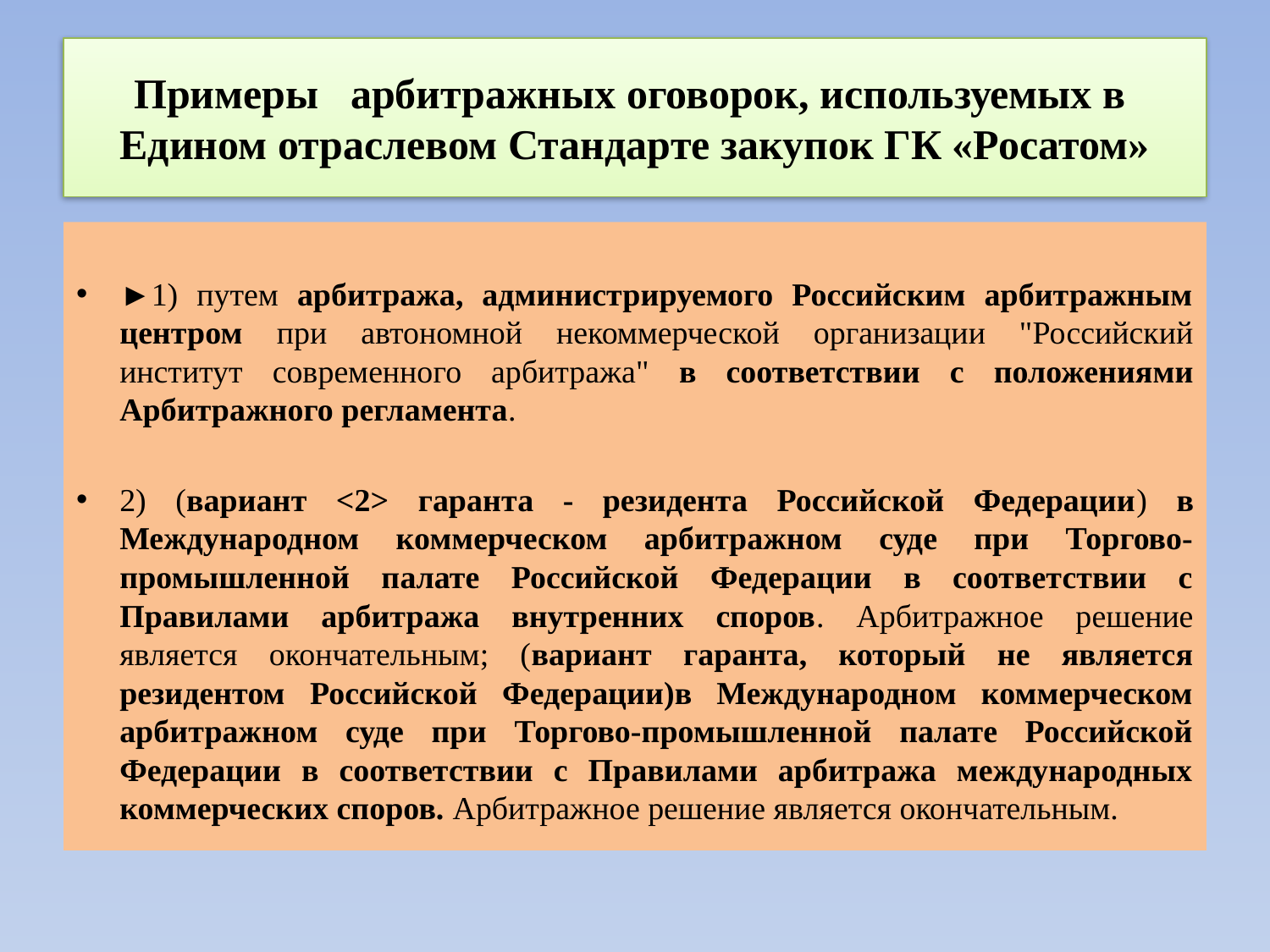

# Примеры   арбитражных оговорок, используемых в  Едином отраслевом Стандарте закупок ГК «Росатом»

►1) путем арбитража, администрируемого Российским арбитражным центром при автономной некоммерческой организации "Российский институт современного арбитража" в соответствии с положениями Арбитражного регламента.

2) (вариант <2> гаранта - резидента Российской Федерации) в Международном коммерческом арбитражном суде при Торгово-промышленной палате Российской Федерации в соответствии с Правилами арбитража внутренних споров. Арбитражное решение является окончательным; (вариант гаранта, который не является резидентом Российской Федерации)в Международном коммерческом арбитражном суде при Торгово-промышленной палате Российской Федерации в соответствии с Правилами арбитража международных коммерческих споров. Арбитражное решение является окончательным.